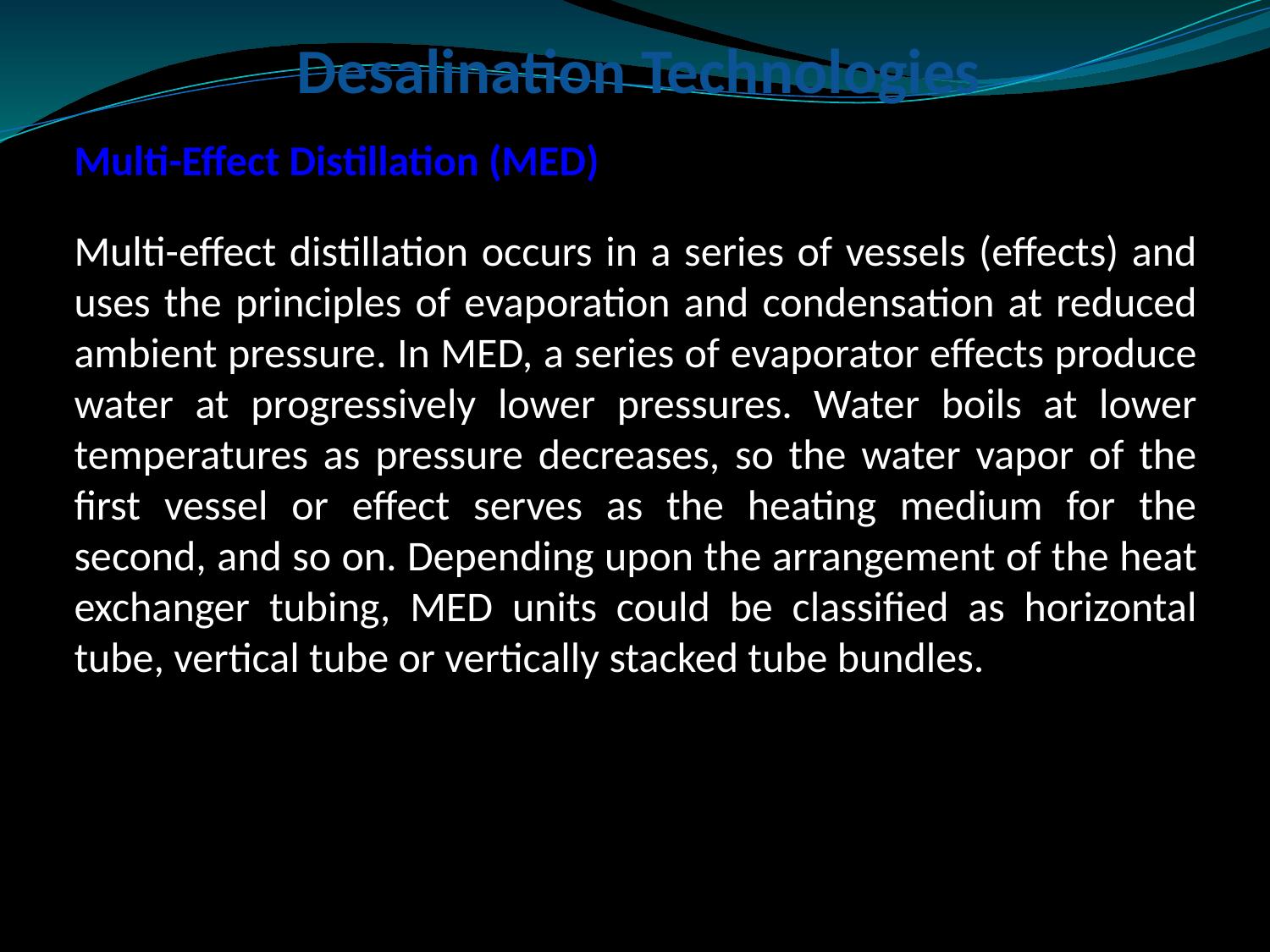

# Desalination Technologies
Multi-Effect Distillation (MED)
Multi-effect distillation occurs in a series of vessels (effects) and uses the principles of evaporation and condensation at reduced ambient pressure. In MED, a series of evaporator effects produce water at progressively lower pressures. Water boils at lower temperatures as pressure decreases, so the water vapor of the first vessel or effect serves as the heating medium for the second, and so on. Depending upon the arrangement of the heat exchanger tubing, MED units could be classified as horizontal tube, vertical tube or vertically stacked tube bundles.